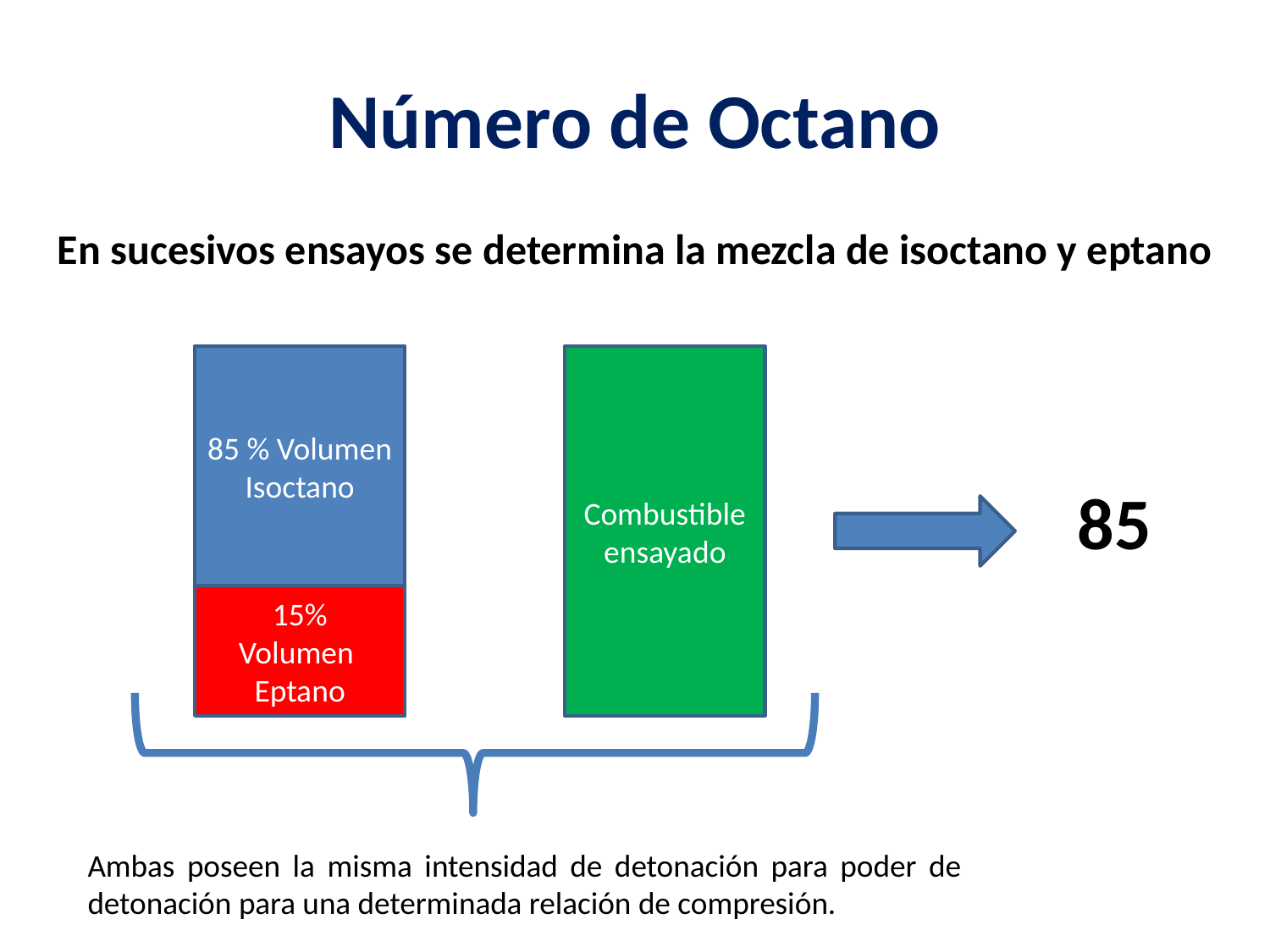

# Número de Octano
En sucesivos ensayos se determina la mezcla de isoctano y eptano
85 % Volumen
Isoctano
15%
Volumen
Eptano
Combustible ensayado

85

Ambas poseen la misma intensidad de detonación para poder de detonación para una determinada relación de compresión.